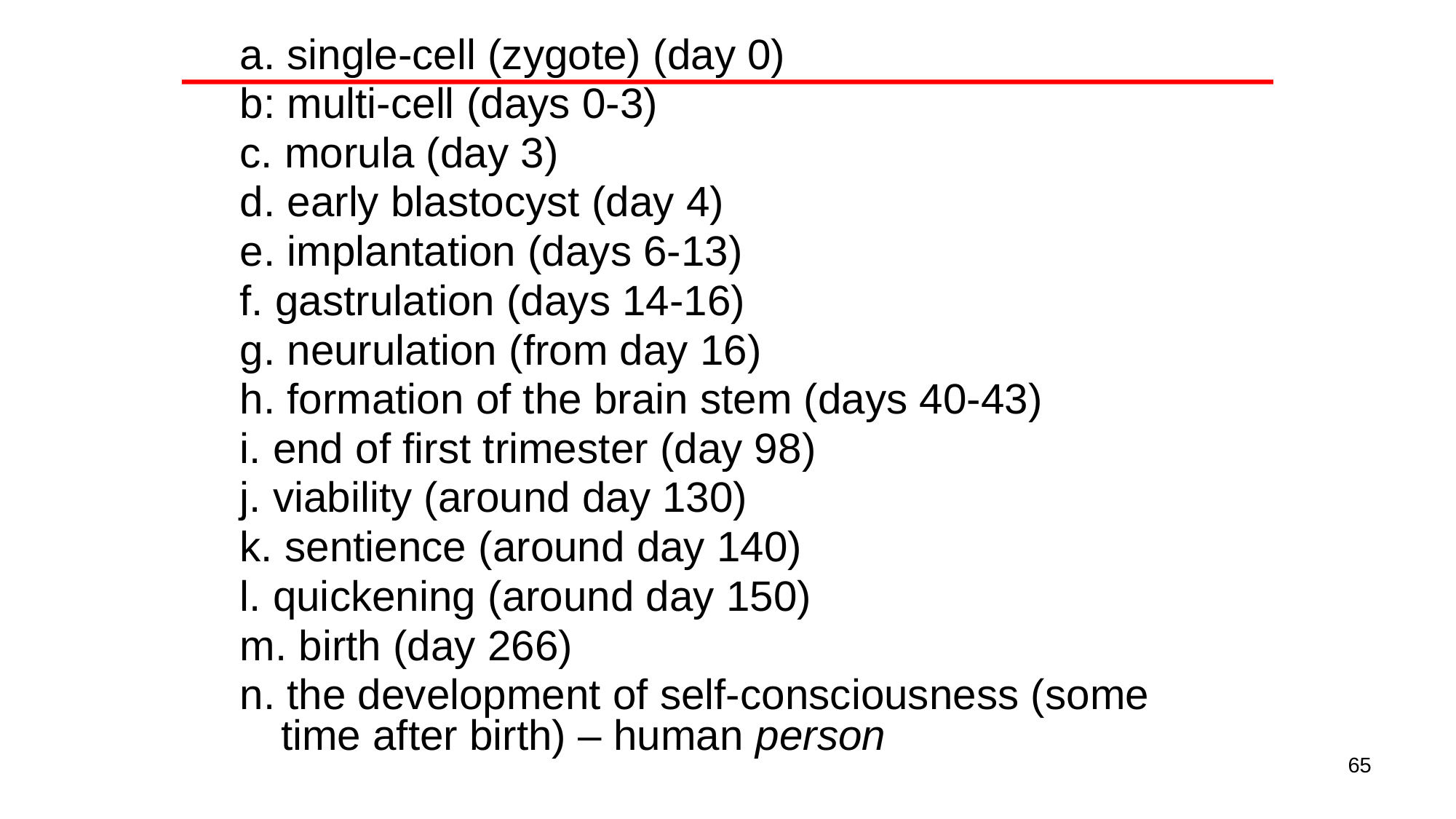

a. single-cell (zygote) (day 0)
b: multi-cell (days 0-3)
c. morula (day 3)
d. early blastocyst (day 4)
e. implantation (days 6-13)
f. gastrulation (days 14-16)
g. neurulation (from day 16)
h. formation of the brain stem (days 40-43)
i. end of first trimester (day 98)
j. viability (around day 130)
k. sentience (around day 140)
l. quickening (around day 150)
m. birth (day 266)
n. the development of self-consciousness (some time after birth) – human person

65